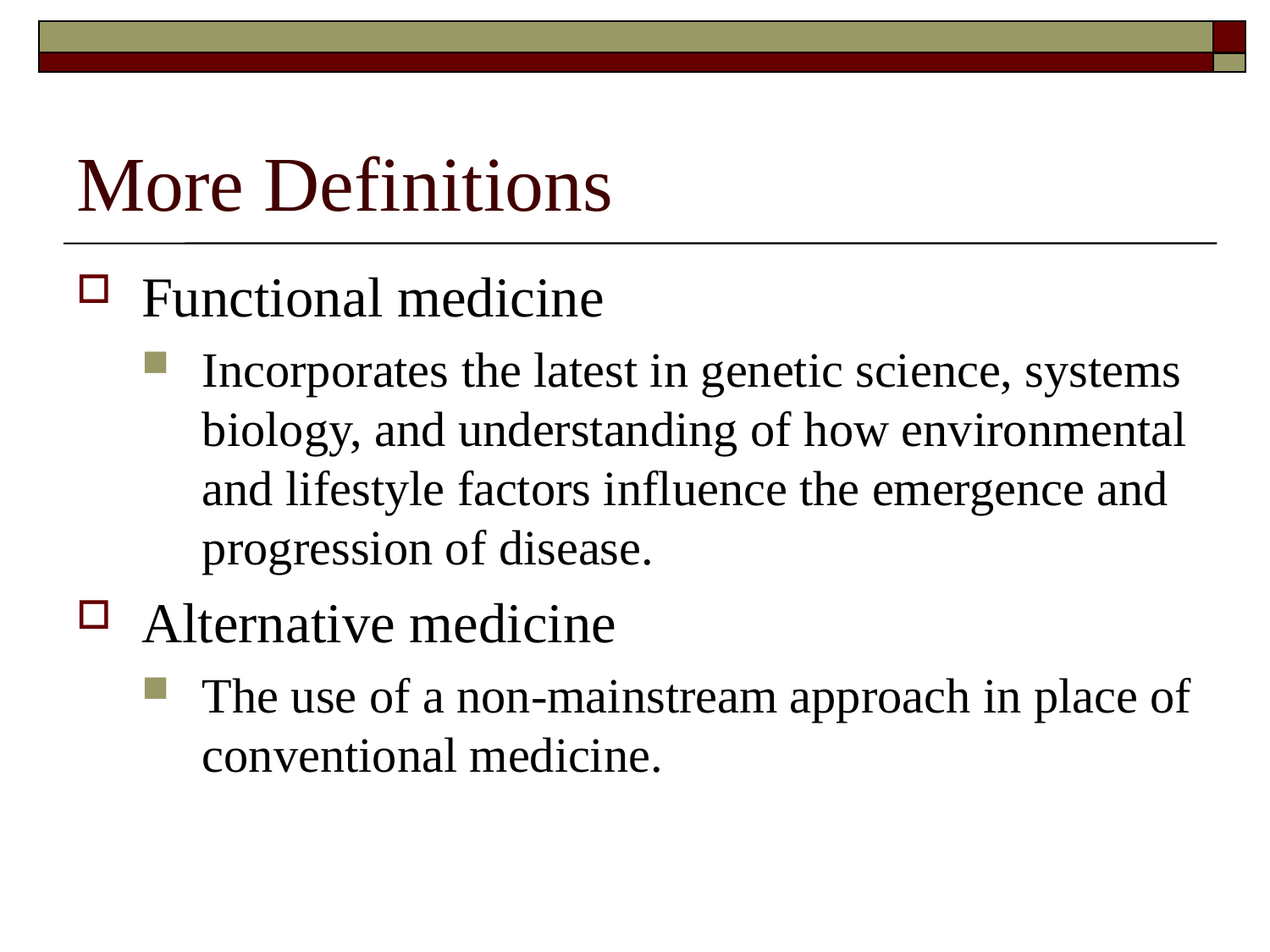

# More Definitions
Functional medicine
Incorporates the latest in genetic science, systems biology, and understanding of how environmental and lifestyle factors influence the emergence and progression of disease.
Alternative medicine
The use of a non-mainstream approach in place of conventional medicine.